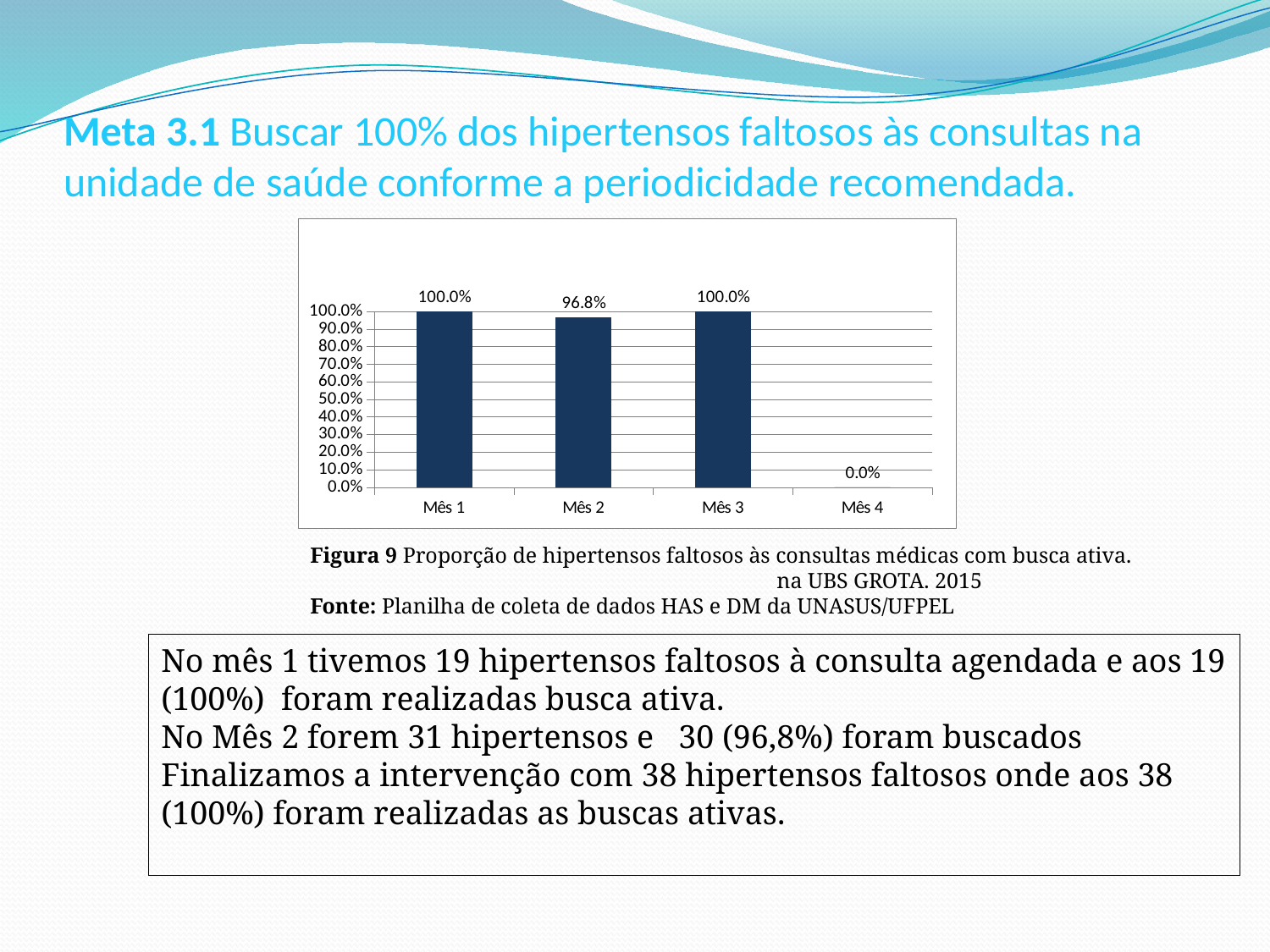

# Meta 3.1 Buscar 100% dos hipertensos faltosos às consultas na unidade de saúde conforme a periodicidade recomendada.

### Chart

| Category | Proporção de hipertensos faltosos às consultas com busca ativa  |
|---|---|
| Mês 1 | 1.0 |
| Mês 2 | 0.9677419354838852 |
| Mês 3 | 1.0 |
| Mês 4 | 0.0 |
Figura 9 Proporção de hipertensos faltosos às consultas médicas com busca ativa.                                                                                                   na UBS GROTA. 2015
Fonte: Planilha de coleta de dados HAS e DM da UNASUS/UFPEL
No mês 1 tivemos 19 hipertensos faltosos à consulta agendada e aos 19 (100%)  foram realizadas busca ativa.
No Mês 2 forem 31 hipertensos e   30 (96,8%) foram buscados
Finalizamos a intervenção com 38 hipertensos faltosos onde aos 38 (100%) foram realizadas as buscas ativas.